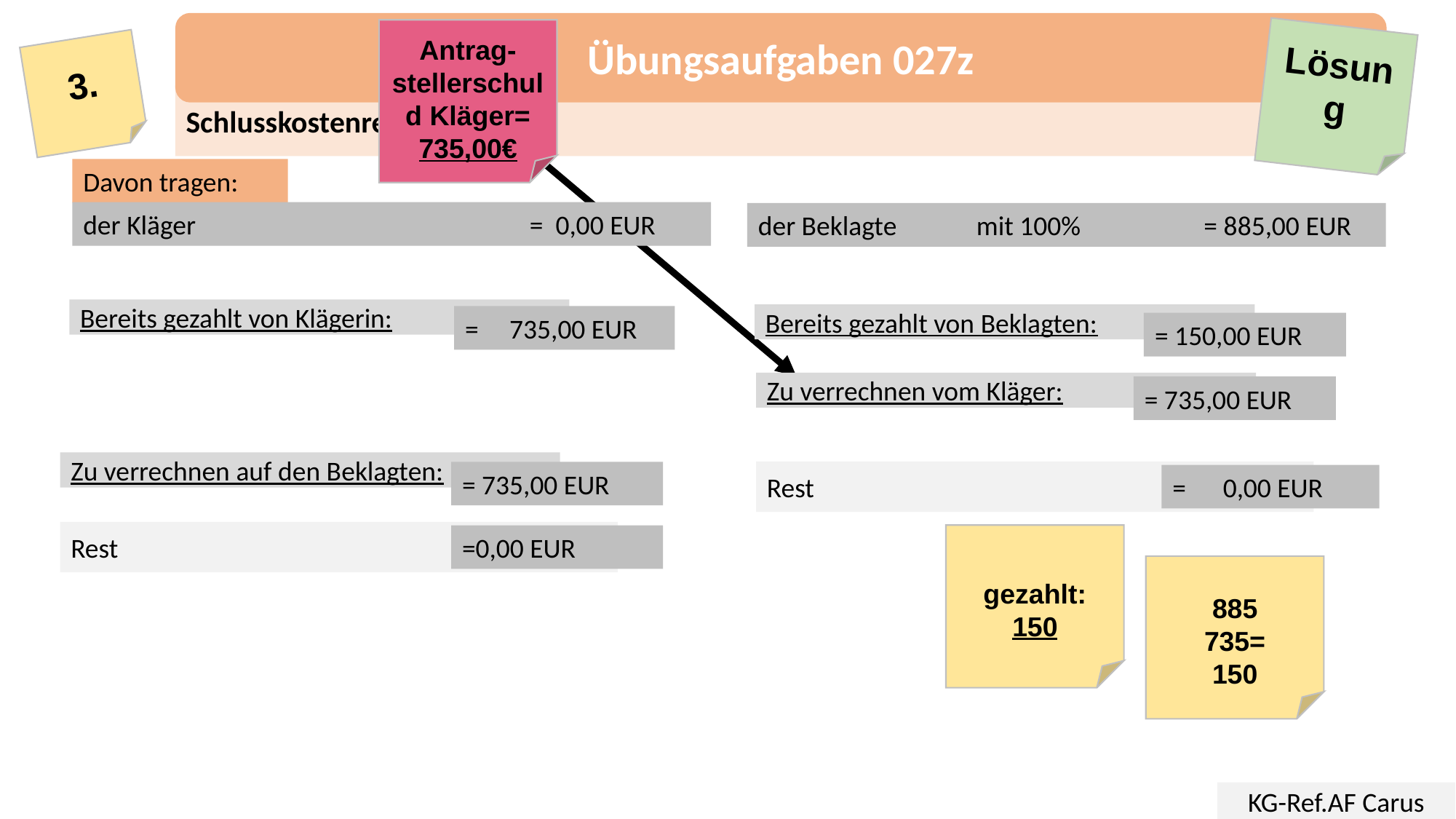

Übungsaufgaben 027z

Antrag-stellerschuld Kläger=
735,00€

Lösung
3.
Schlusskostenrechnung
Davon tragen:
der Kläger 	                                     =  0,00 EUR
der Beklagte 	mit 100%                    = 885,00 EUR
Bereits gezahlt von Klägerin:
Bereits gezahlt von Beklagten:
= 150,00 EUR
=     735,00 EUR
Zu verrechnen vom Kläger:
= 735,00 EUR
Zu verrechnen auf den Beklagten:
= 735,00 EUR
Rest
=      0,00 EUR
Rest
=0,00 EUR

gezahlt:
150

885
735=
150
KG-Ref.AF Carus